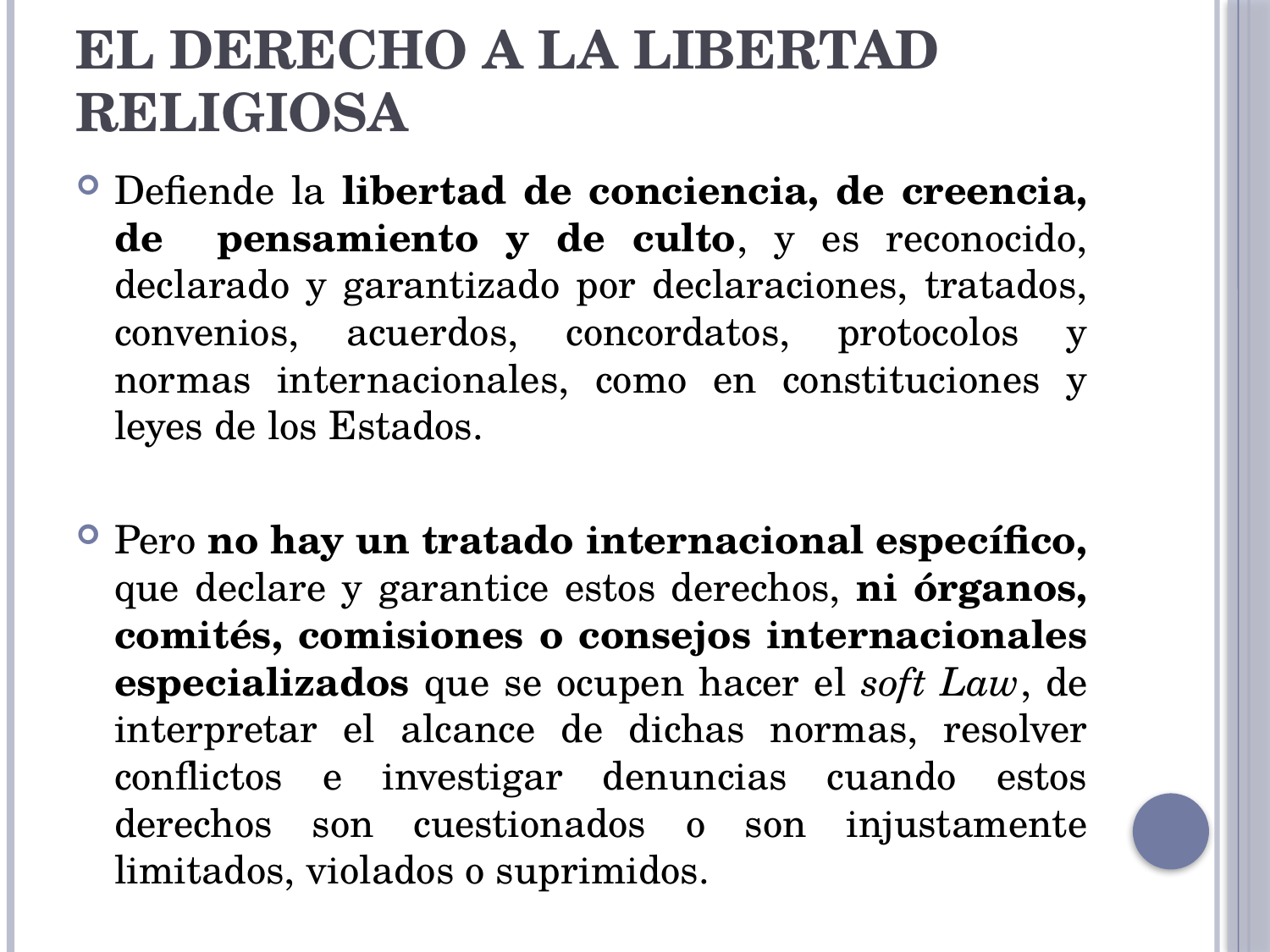

# El derecho a la libertad Religiosa
Defiende la libertad de conciencia, de creencia, de  pensamiento y de culto, y es reconocido, declarado y garantizado por declaraciones, tratados, convenios, acuerdos, concordatos, protocolos y normas internacionales, como en constituciones y leyes de los Estados.

Pero no hay un tratado internacional específico, que declare y garantice estos derechos, ni órganos, comités, comisiones o consejos internacionales especializados que se ocupen hacer el soft Law, de interpretar el alcance de dichas normas, resolver conflictos e investigar denuncias cuando estos derechos son cuestionados o son injustamente limitados, violados o suprimidos.